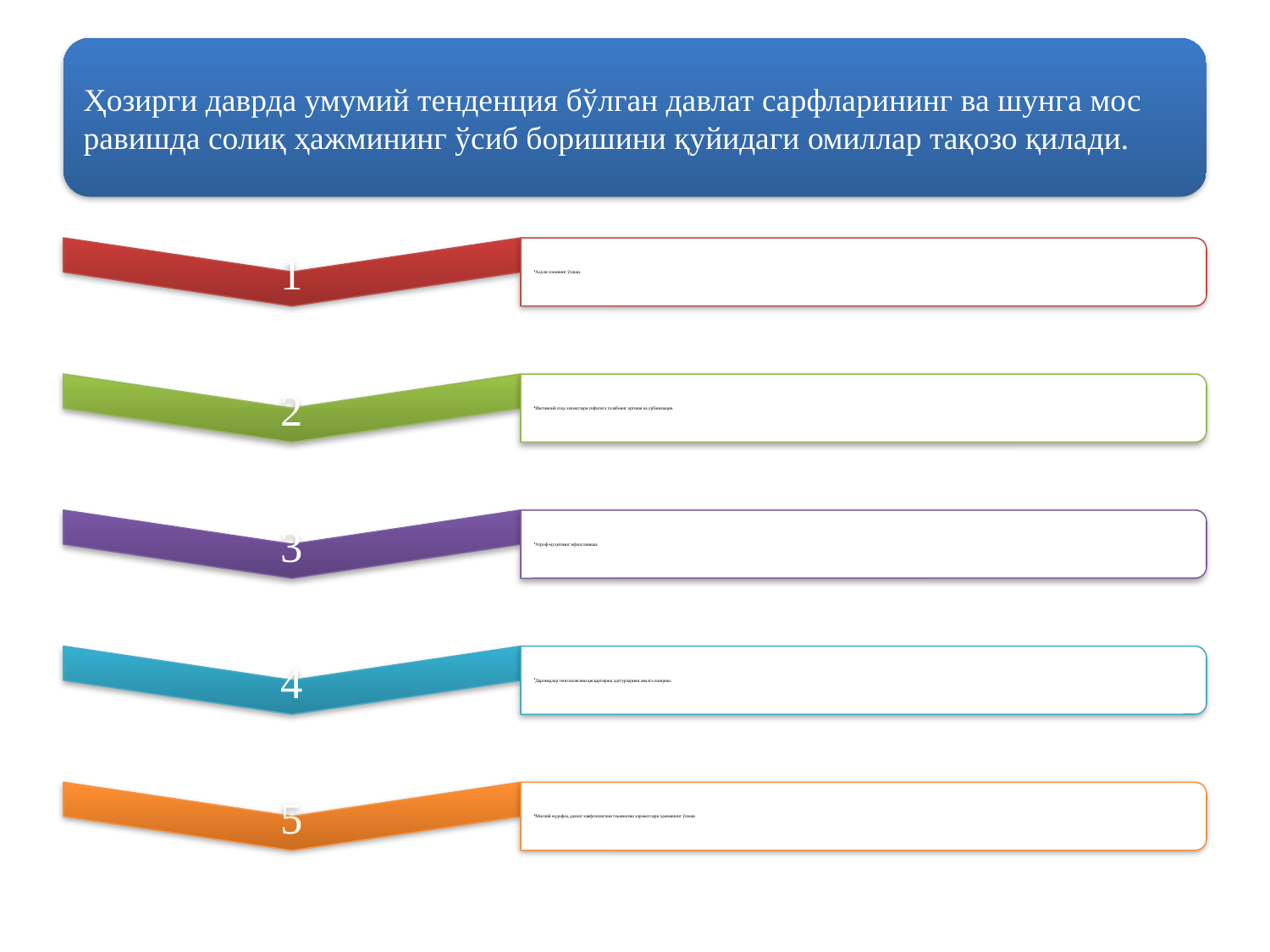

Ҳозирги даврда умумий тенденция бўлган давлат сарфларининг ва шунга мос равишда солиқ ҳажмининг ўсиб боришини қуйидаги омиллар тақозо қилади.
1
Аҳоли сонининг ўсиши.
2
Ижтимоий соҳа хизматлари сифатига талабнинг ортиши ва урбанизация.
3
Атроф-муҳитнинг ифлосланиши.
4
Даромадлар тенгсизлигини қисқартириш дастурларини амалга ошириш.
5
Миллий мудофаа, давлат хавфсизлигини таъминлаш харажатлари ҳажмининг ўсиши.